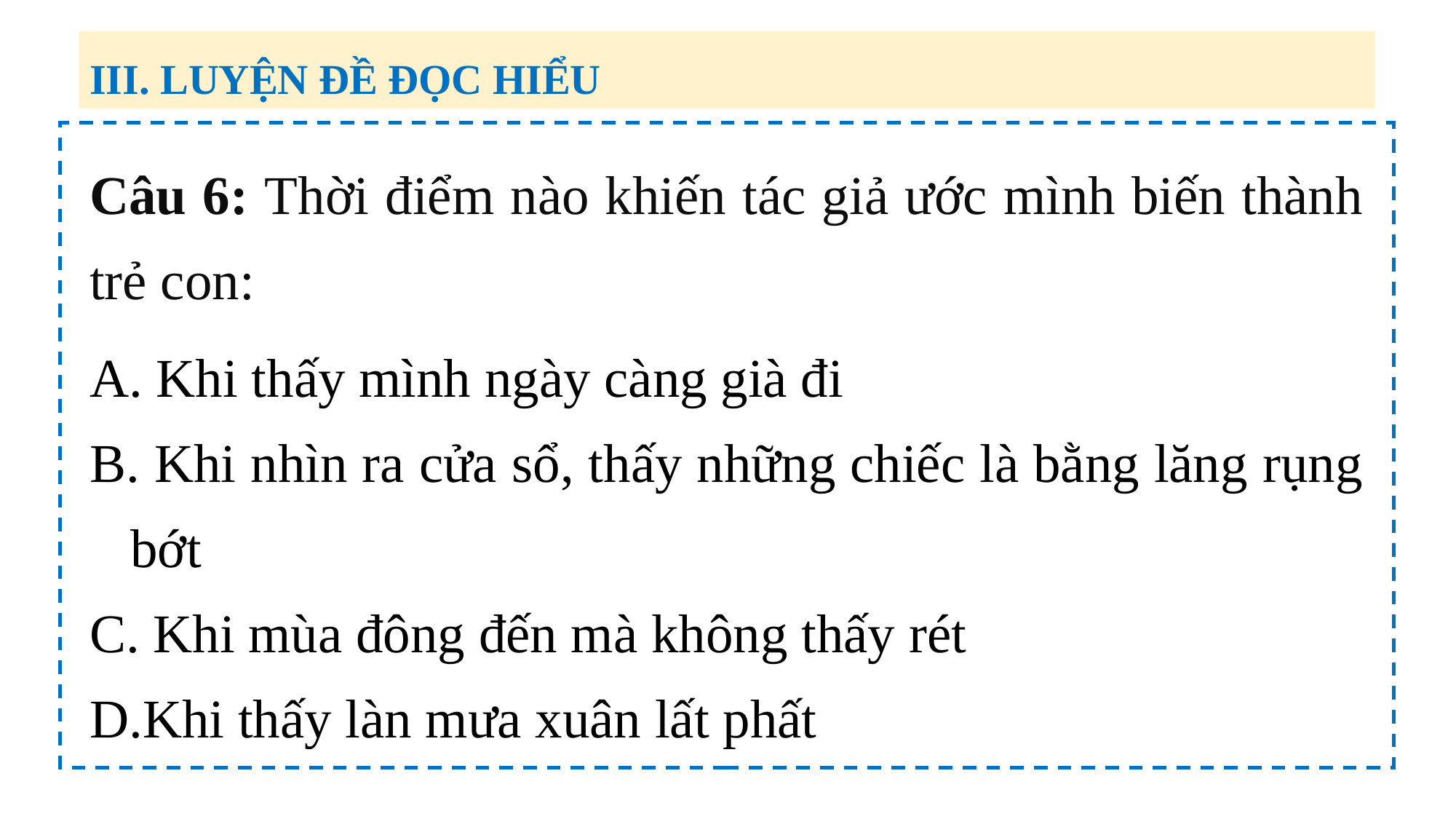

III. LUYỆN ĐỀ ĐỌC HIỂU

Câu 6: Thời điểm nào khiến tác giả ước mình biến thành trẻ con:
 Khi thấy mình ngày càng già đi
 Khi nhìn ra cửa sổ, thấy những chiếc là bằng lăng rụng bớt
 Khi mùa đông đến mà không thấy rét
Khi thấy làn mưa xuân lất phất